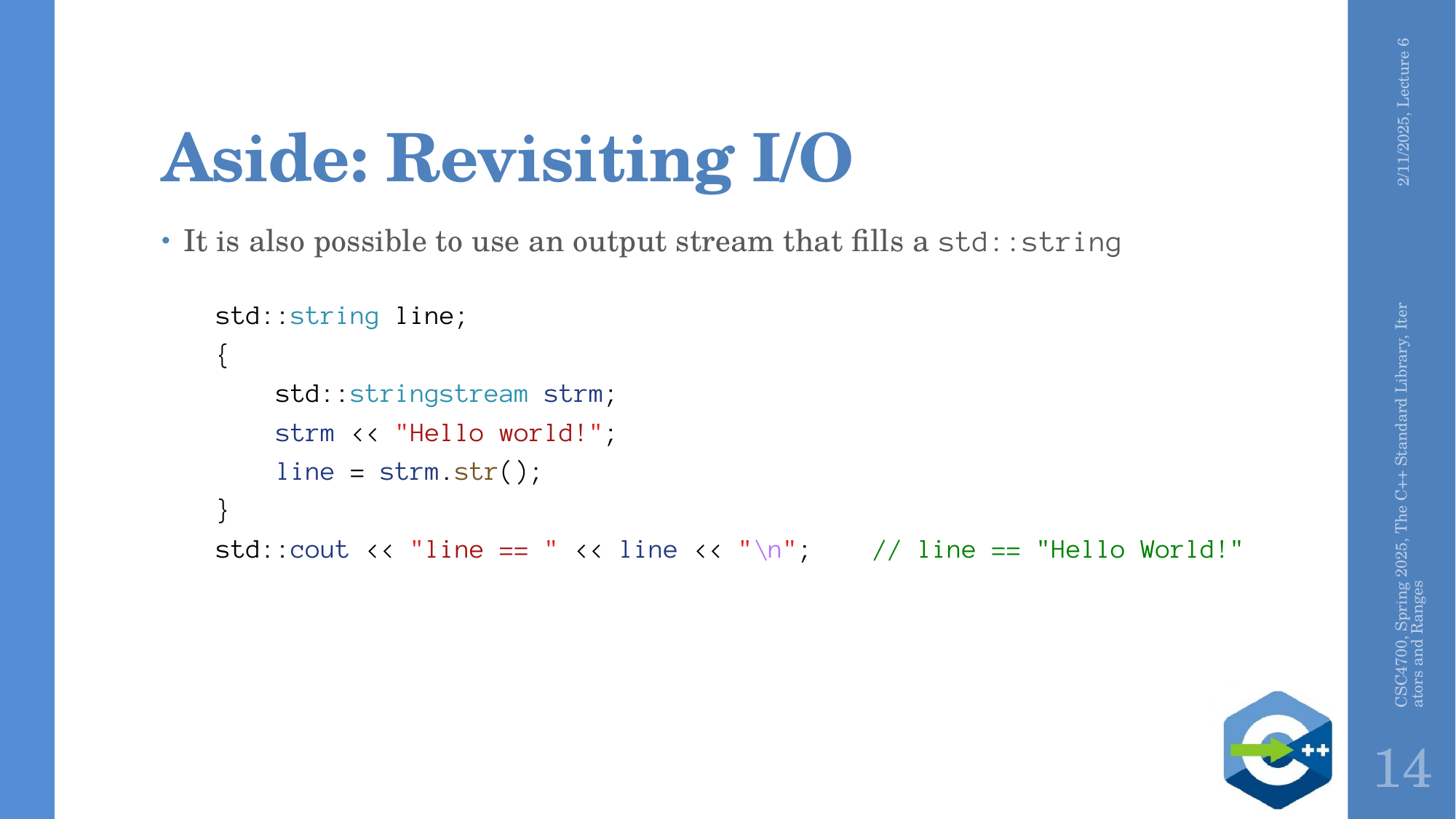

# Aside: Revisiting I/O
2/11/2025, Lecture 6
It is also possible to use an output stream that fills a std::string

std::string line;
{
    std::stringstream strm;
    strm << "Hello world!";
    line = strm.str();
}
std::cout << "line == " << line << "\n";    // line == "Hello World!"

CSC4700, Spring 2025, The C++ Standard Library, Iterators and Ranges
14